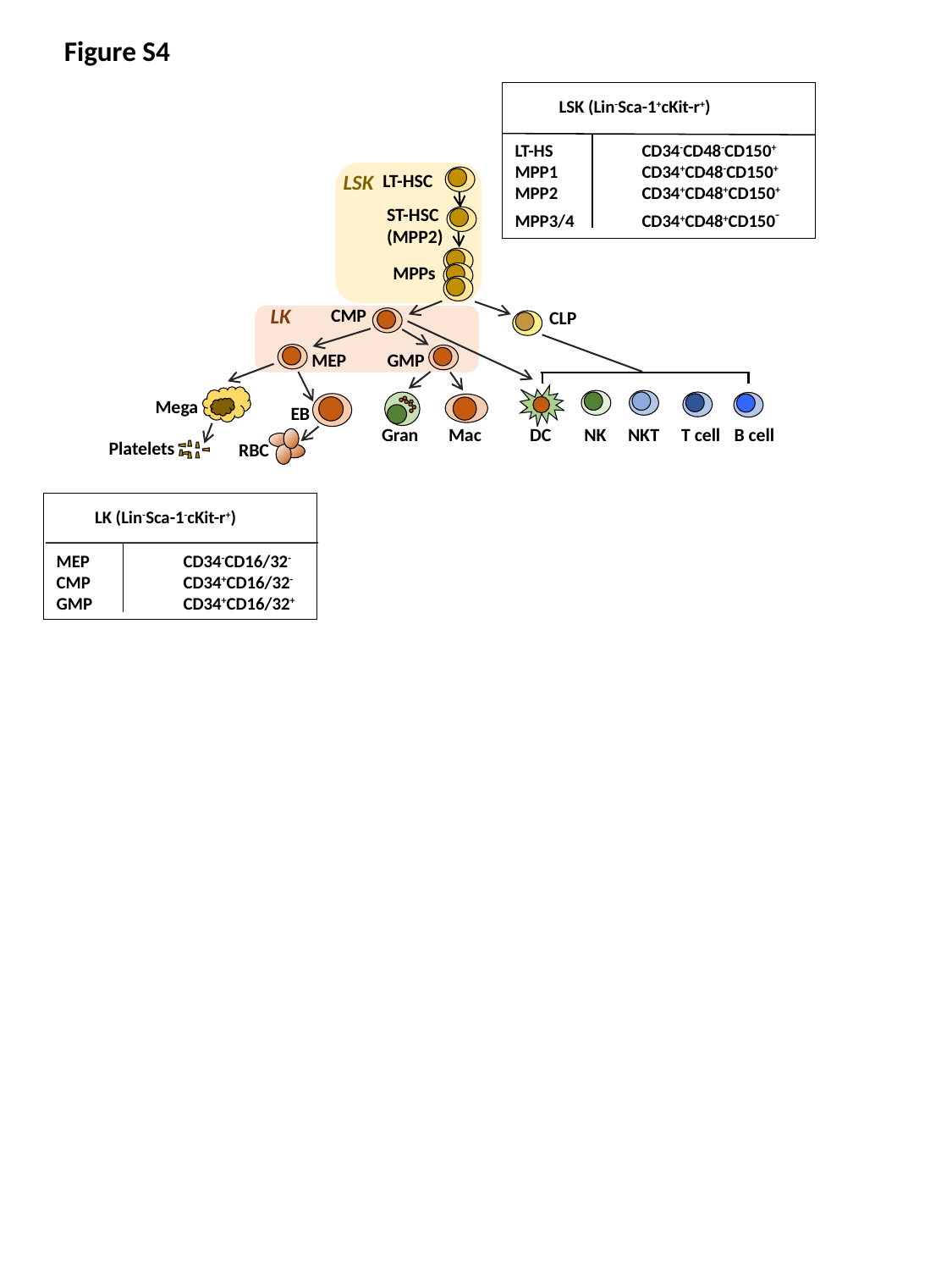

Figure S4
        LSK (Lin-Sca-1+cKit-r+)

LT-HS	CD34-CD48-CD150+
MPP1	CD34+CD48-CD150+
MPP2	CD34+CD48+CD150+
MPP3/4	CD34+CD48+CD150-
LSK

LT-HSC

ST-HSC
(MPP2)

MPPs

CMP
CLP

MEP
GMP

Mega

EB
Gran
Mac
DC
NK
NKT
T cell
B cell

Platelets
RBC

LK
       LK (Lin-Sca-1-cKit-r+)

MEP	CD34-CD16/32-
CMP	CD34+CD16/32-
GMP	CD34+CD16/32+